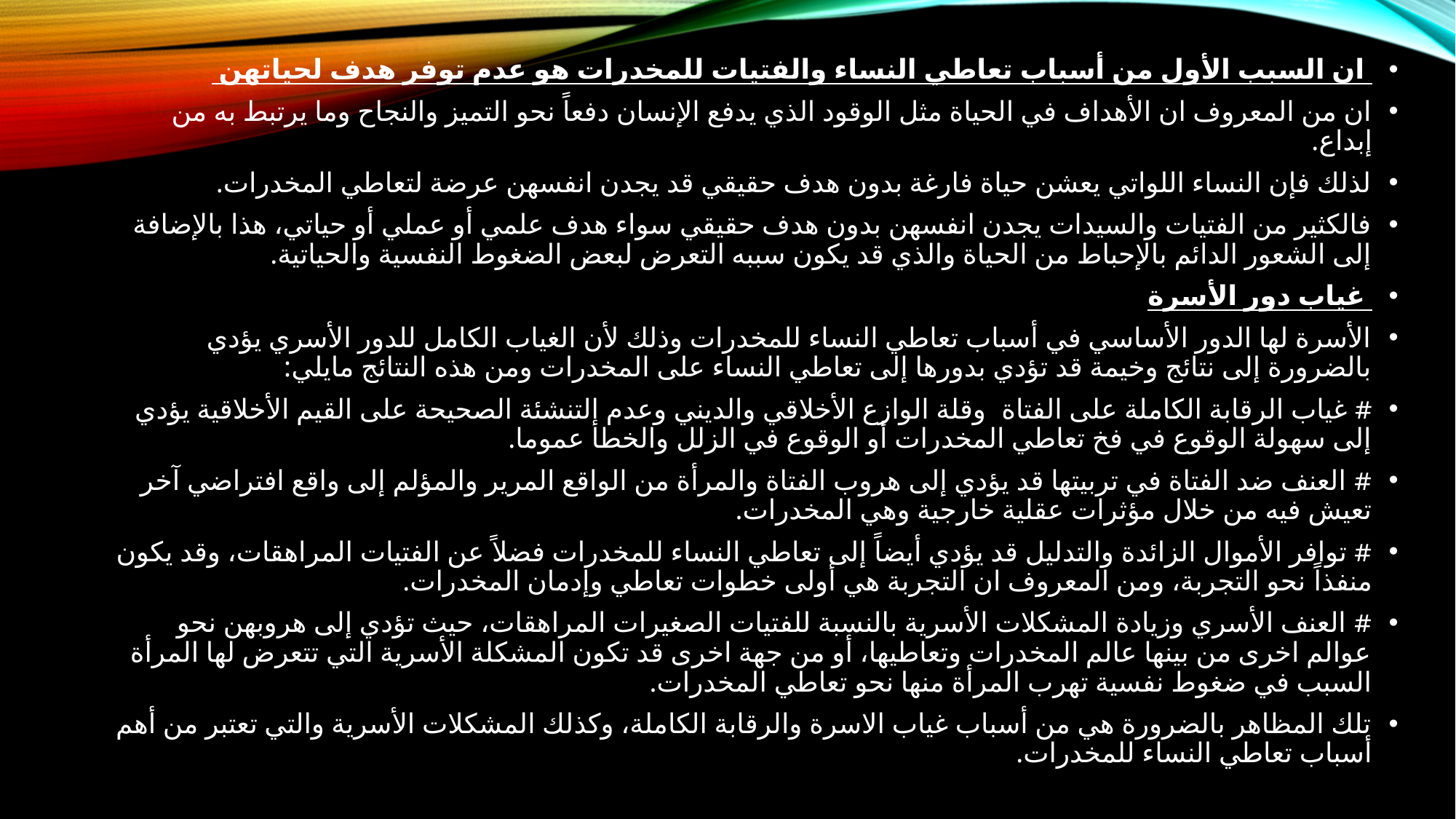

ان السبب الأول من أسباب تعاطي النساء والفتيات للمخدرات هو عدم توفر هدف لحياتهن
ان من المعروف ان الأهداف في الحياة مثل الوقود الذي يدفع الإنسان دفعاً نحو التميز والنجاح وما يرتبط به من إبداع.
لذلك فإن النساء اللواتي يعشن حياة فارغة بدون هدف حقيقي قد يجدن انفسهن عرضة لتعاطي المخدرات.
فالكثير من الفتيات والسيدات يجدن انفسهن بدون هدف حقيقي سواء هدف علمي أو عملي أو حياتي، هذا بالإضافة إلى الشعور الدائم بالإحباط من الحياة والذي قد يكون سببه التعرض لبعض الضغوط النفسية والحياتية.
 غياب دور الأسرة
الأسرة لها الدور الأساسي في أسباب تعاطي النساء للمخدرات وذلك لأن الغياب الكامل للدور الأسري يؤدي بالضرورة إلى نتائج وخيمة قد تؤدي بدورها إلى تعاطي النساء على المخدرات ومن هذه النتائج مايلي:
# غياب الرقابة الكاملة على الفتاة  وقلة الوازع الأخلاقي والديني وعدم التنشئة الصحيحة على القيم الأخلاقية يؤدي إلى سهولة الوقوع في فخ تعاطي المخدرات أو الوقوع في الزلل والخطأ عموما.
# العنف ضد الفتاة في تربيتها قد يؤدي إلى هروب الفتاة والمرأة من الواقع المرير والمؤلم إلى واقع افتراضي آخر تعيش فيه من خلال مؤثرات عقلية خارجية وهي المخدرات.
# توافر الأموال الزائدة والتدليل قد يؤدي أيضاً إلى تعاطي النساء للمخدرات فضلاً عن الفتيات المراهقات، وقد يكون منفذاً نحو التجربة، ومن المعروف ان التجربة هي أولى خطوات تعاطي وإدمان المخدرات.
# العنف الأسري وزيادة المشكلات الأسرية بالنسبة للفتيات الصغيرات المراهقات، حيث تؤدي إلى هروبهن نحو عوالم اخرى من بينها عالم المخدرات وتعاطيها، أو من جهة اخرى قد تكون المشكلة الأسرية التي تتعرض لها المرأة السبب في ضغوط نفسية تهرب المرأة منها نحو تعاطي المخدرات.
تلك المظاهر بالضرورة هي من أسباب غياب الاسرة والرقابة الكاملة، وكذلك المشكلات الأسرية والتي تعتبر من أهم أسباب تعاطي النساء للمخدرات.